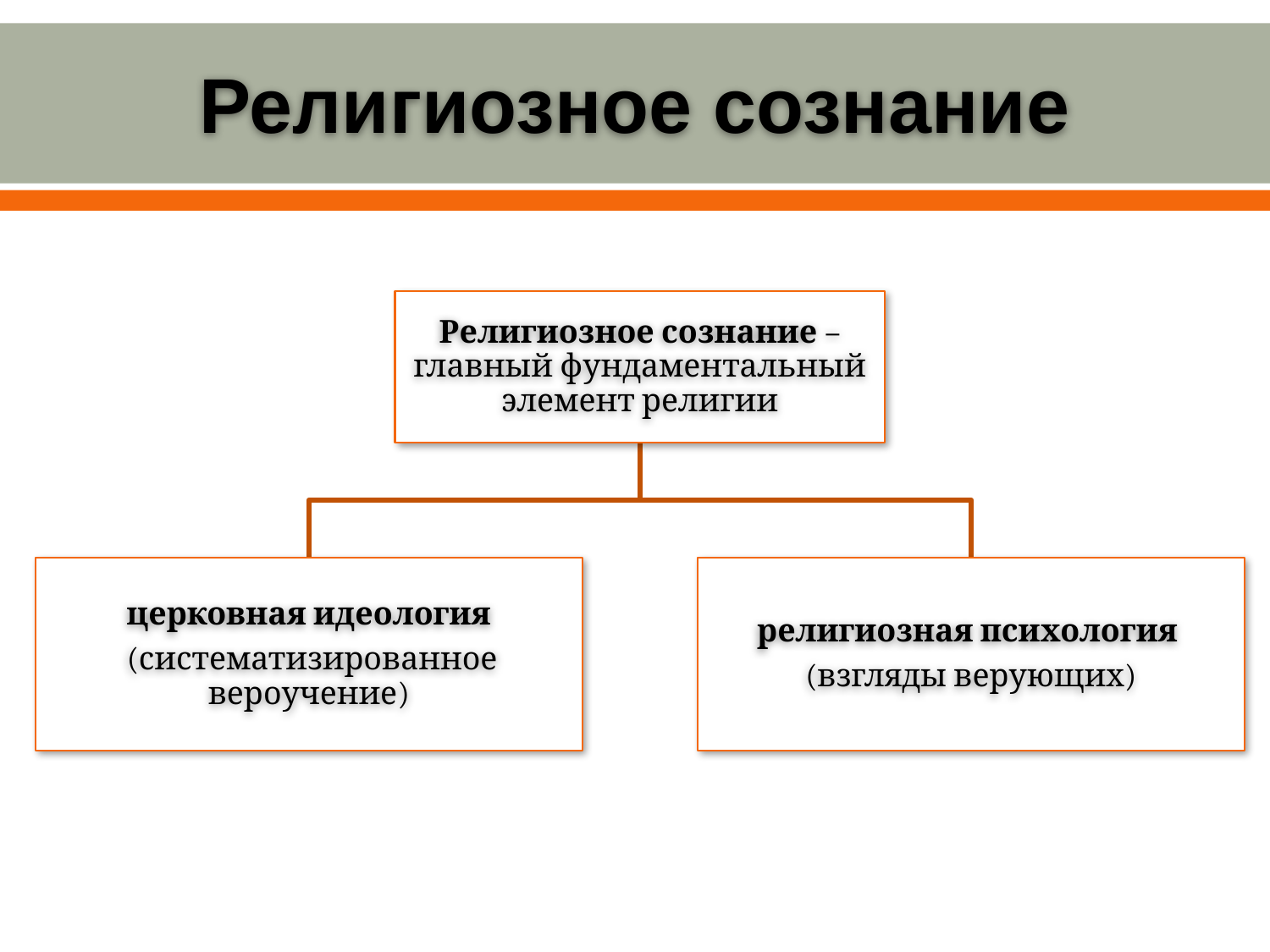

# Религиозное сознание

Религиозное сознание – главный фундаментальный элемент религии

церковная идеология
 (систематизированное вероучение)

религиозная психология
(взгляды верующих)